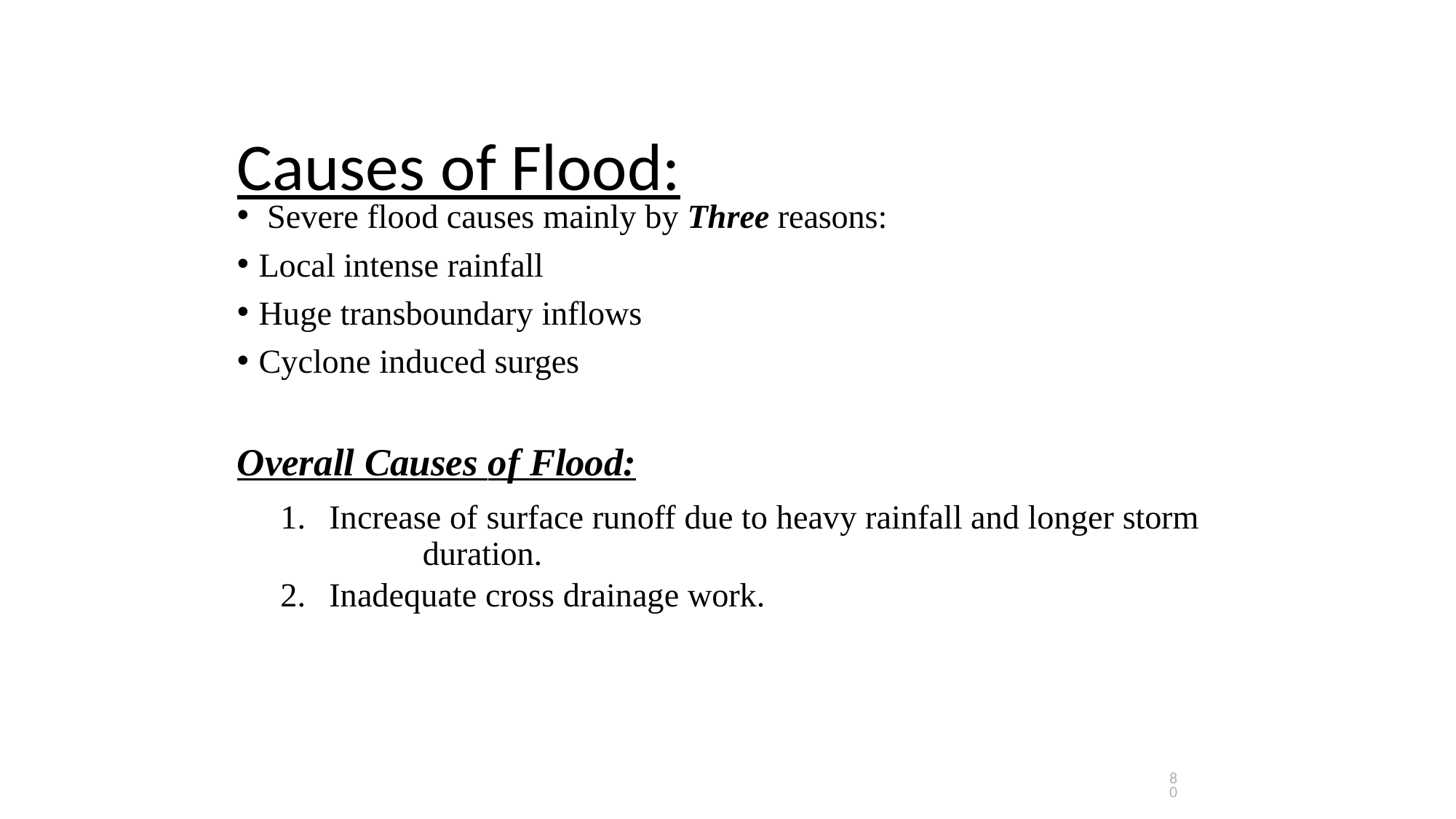

# Causes of Flood:
Severe flood causes mainly by Three reasons:
Local intense rainfall
Huge transboundary inflows
Cyclone induced surges

Overall Causes of Flood:
Increase of surface runoff due to heavy rainfall and longer storm 	duration.
Inadequate cross drainage work.
80